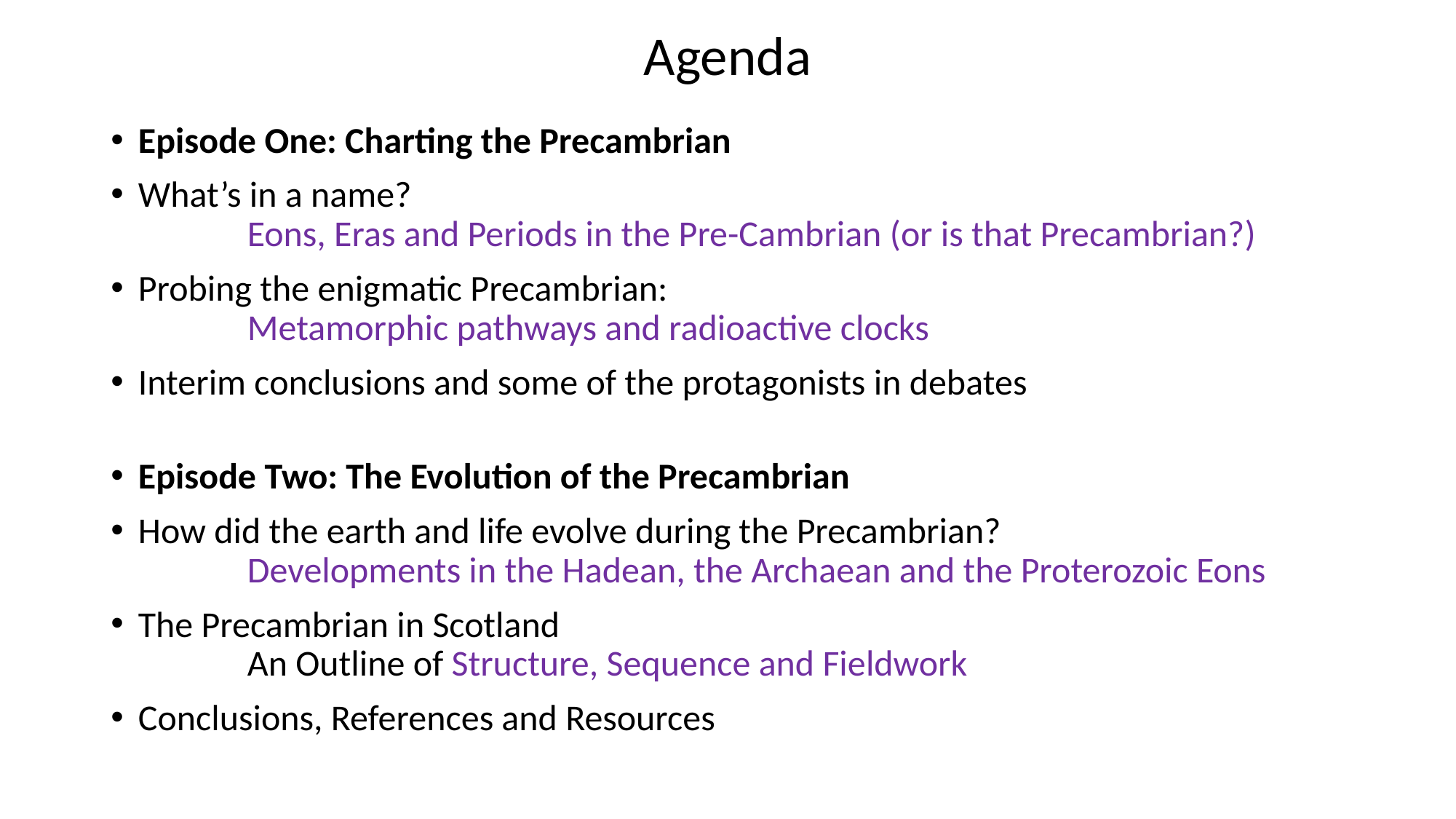

# Agenda
Episode One: Charting the Precambrian
What’s in a name?
	Eons, Eras and Periods in the Pre-Cambrian (or is that Precambrian?)
Probing the enigmatic Precambrian:
	Metamorphic pathways and radioactive clocks
Interim conclusions and some of the protagonists in debates
Episode Two: The Evolution of the Precambrian
How did the earth and life evolve during the Precambrian?
	Developments in the Hadean, the Archaean and the Proterozoic Eons
The Precambrian in Scotland
	An Outline of Structure, Sequence and Fieldwork
Conclusions, References and Resources